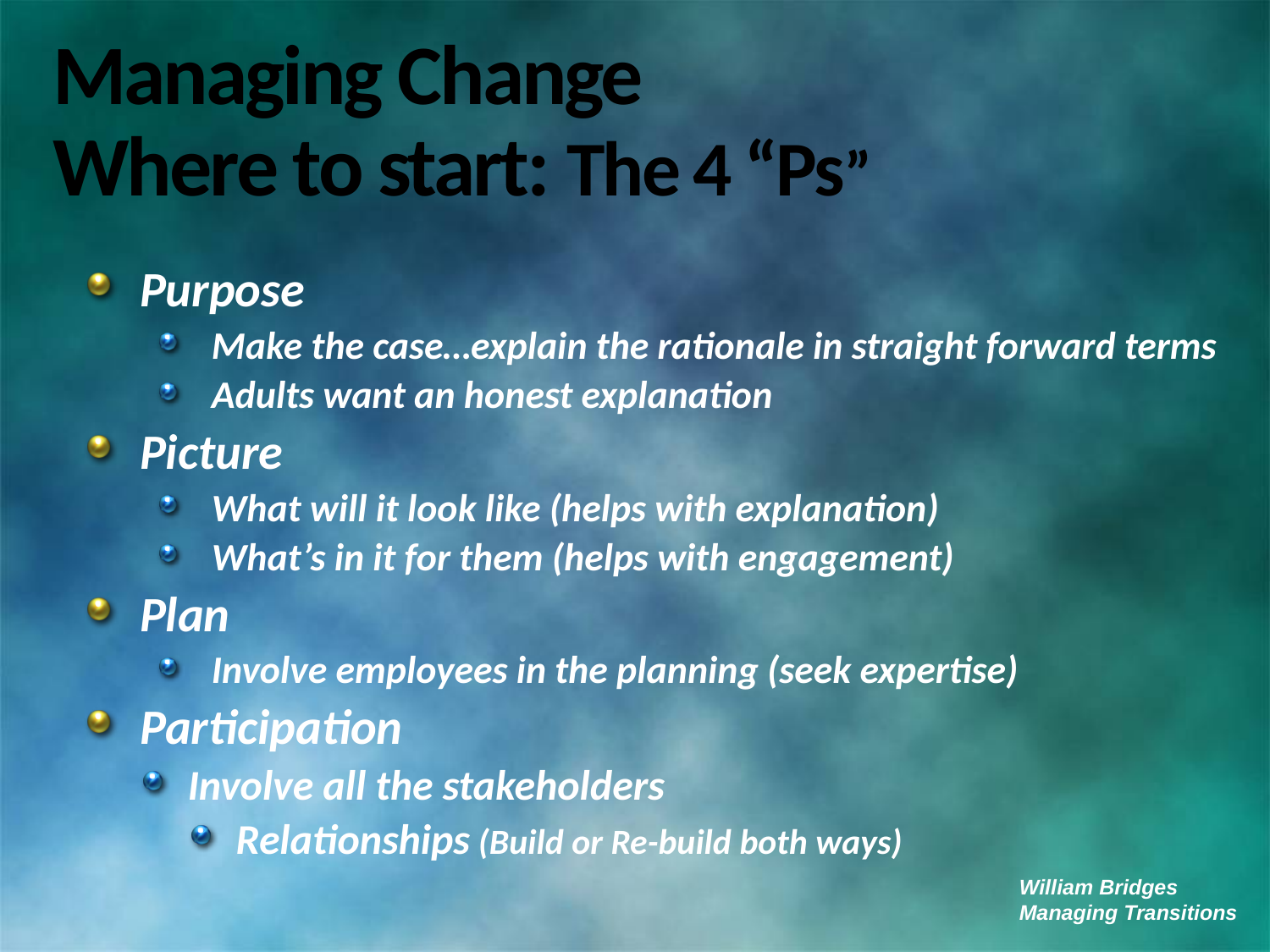

# Managing Change Where to start: The 4 “Ps”
Purpose
Make the case…explain the rationale in straight forward terms
Adults want an honest explanation
Picture
What will it look like (helps with explanation)
What’s in it for them (helps with engagement)
Plan
Involve employees in the planning (seek expertise)
Participation
Involve all the stakeholders
Relationships (Build or Re-build both ways)

William Bridges
Managing Transitions